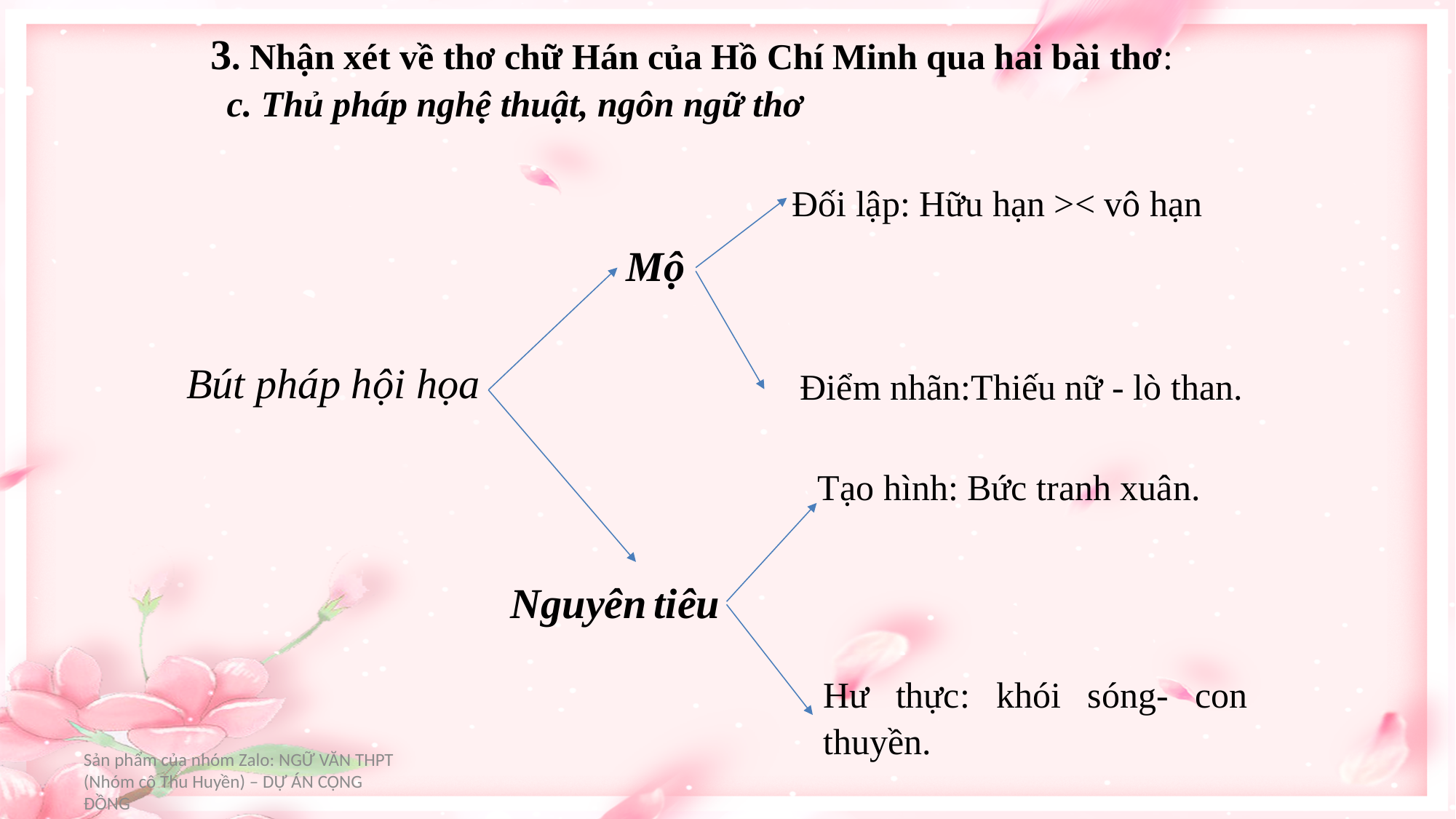

3. Nhận xét về thơ chữ Hán của Hồ Chí Minh qua hai bài thơ:
c. Thủ pháp nghệ thuật, ngôn ngữ thơ
Đối lập: Hữu hạn >< vô hạn
Mộ
Bút pháp hội họa
Điểm nhãn:Thiếu nữ - lò than.
Tạo hình: Bức tranh xuân.
Nguyên tiêu
Hư thực: khói sóng- con thuyền.
Sản phẩm của nhóm Zalo: NGỮ VĂN THPT (Nhóm cô Thu Huyền) – DỰ ÁN CỘNG ĐỒNG